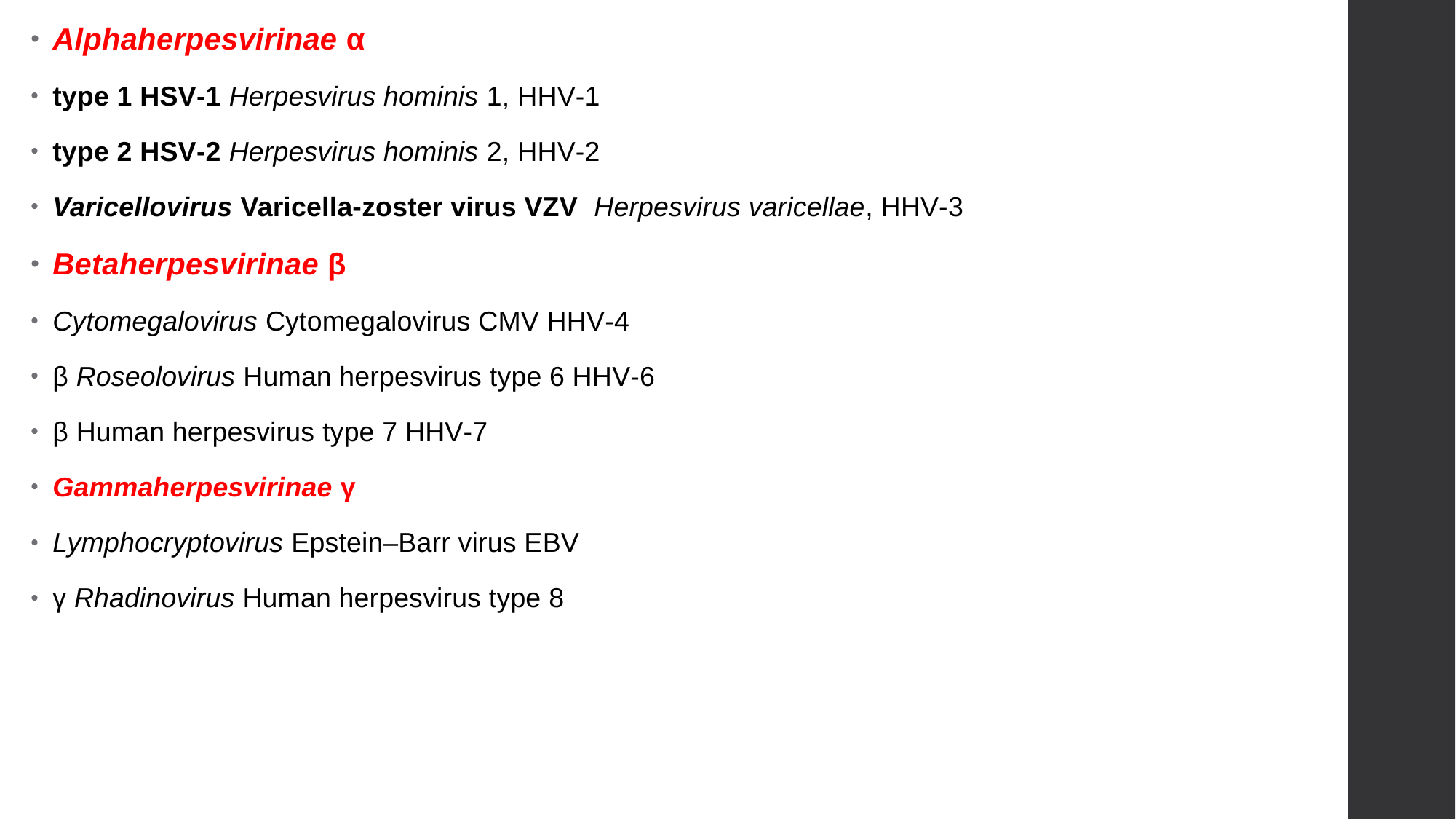

Alphaherpesvirinae α
type 1 HSV‐1 Herpesvirus hominis 1, HHV‐1
type 2 HSV‐2 Herpesvirus hominis 2, HHV‐2
Varicellovirus Varicella‐zoster virus VZV  Herpesvirus varicellae, HHV‐3
Betaherpesvirinae β
Cytomegalovirus Cytomegalovirus CMV HHV‐4
β Roseolovirus Human herpesvirus type 6 HHV‐6
β Human herpesvirus type 7 HHV‐7
Gammaherpesvirinae γ
Lymphocryptovirus Epstein–Barr virus EBV
γ Rhadinovirus Human herpesvirus type 8